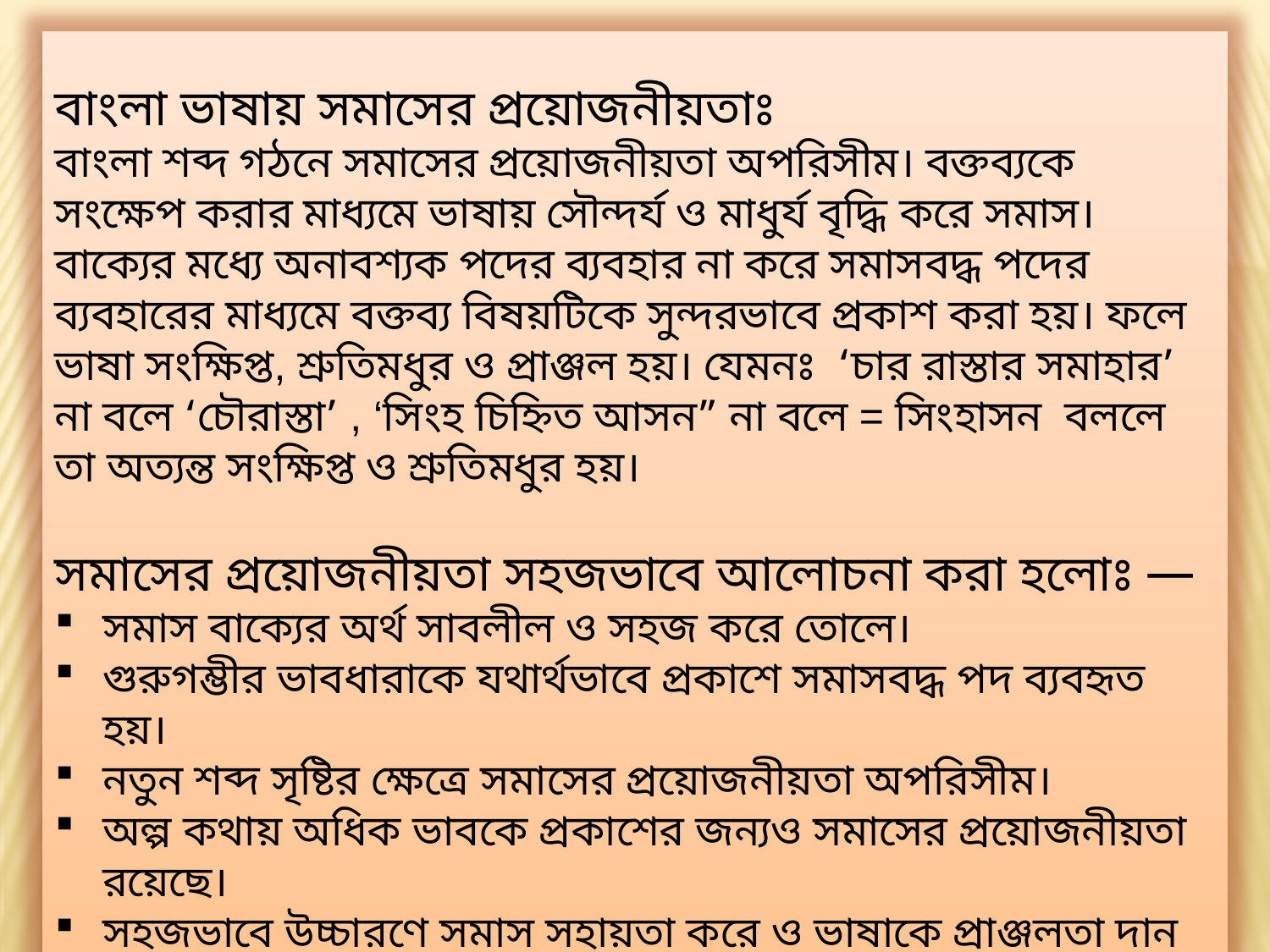

বাংলা ভাষায় সমাসের প্রয়োজনীয়তাঃ
বাংলা শব্দ গঠনে সমাসের প্রয়োজনীয়তা অপরিসীম। বক্তব্যকে সংক্ষেপ করার মাধ্যমে ভাষায় সৌন্দর্য ও মাধুর্য বৃদ্ধি করে সমাস। বাক্যের মধ্যে অনাবশ্যক পদের ব্যবহার না করে সমাসবদ্ধ পদের ব্যবহারের মাধ্যমে বক্তব্য বিষয়টিকে সুন্দরভাবে প্রকাশ করা হয়। ফলে ভাষা সংক্ষিপ্ত, শ্রুতিমধুর ও প্রাঞ্জল হয়। যেমনঃ  ‘চার রাস্তার সমাহার’ না বলে ‘চৌরাস্তা’ , ‘সিংহ চিহ্নিত আসন” না বলে = সিংহাসন  বললে তা অত্যন্ত সংক্ষিপ্ত ও শ্রুতিমধুর হয়।

সমাসের প্রয়োজনীয়তা সহজভাবে আলোচনা করা হলোঃ —
সমাস বাক্যের অর্থ সাবলীল ও সহজ করে তোলে।
গুরুগম্ভীর ভাবধারাকে যথার্থভাবে প্রকাশে সমাসবদ্ধ পদ ব্যবহৃত হয়।
নতুন শব্দ সৃষ্টির ক্ষেত্রে সমাসের প্রয়োজনীয়তা অপরিসীম।
অল্প কথায় অধিক ভাবকে প্রকাশের জন্যও সমাসের প্রয়োজনীয়তা রয়েছে।
সহজভাবে উচ্চারণে সমাস সহায়তা করে ও ভাষাকে প্রাঞ্জলতা দান করে।
সমাস ভাষায় অর্থদ্যোতনার সৃষ্টি করে বৈচিত্র্যময় দ্যোতনা এনে দেয়।
সর্বোপরি ভাষা সহজ, সরল ও প্রাঞ্জল করাই সমাসের কাজ।